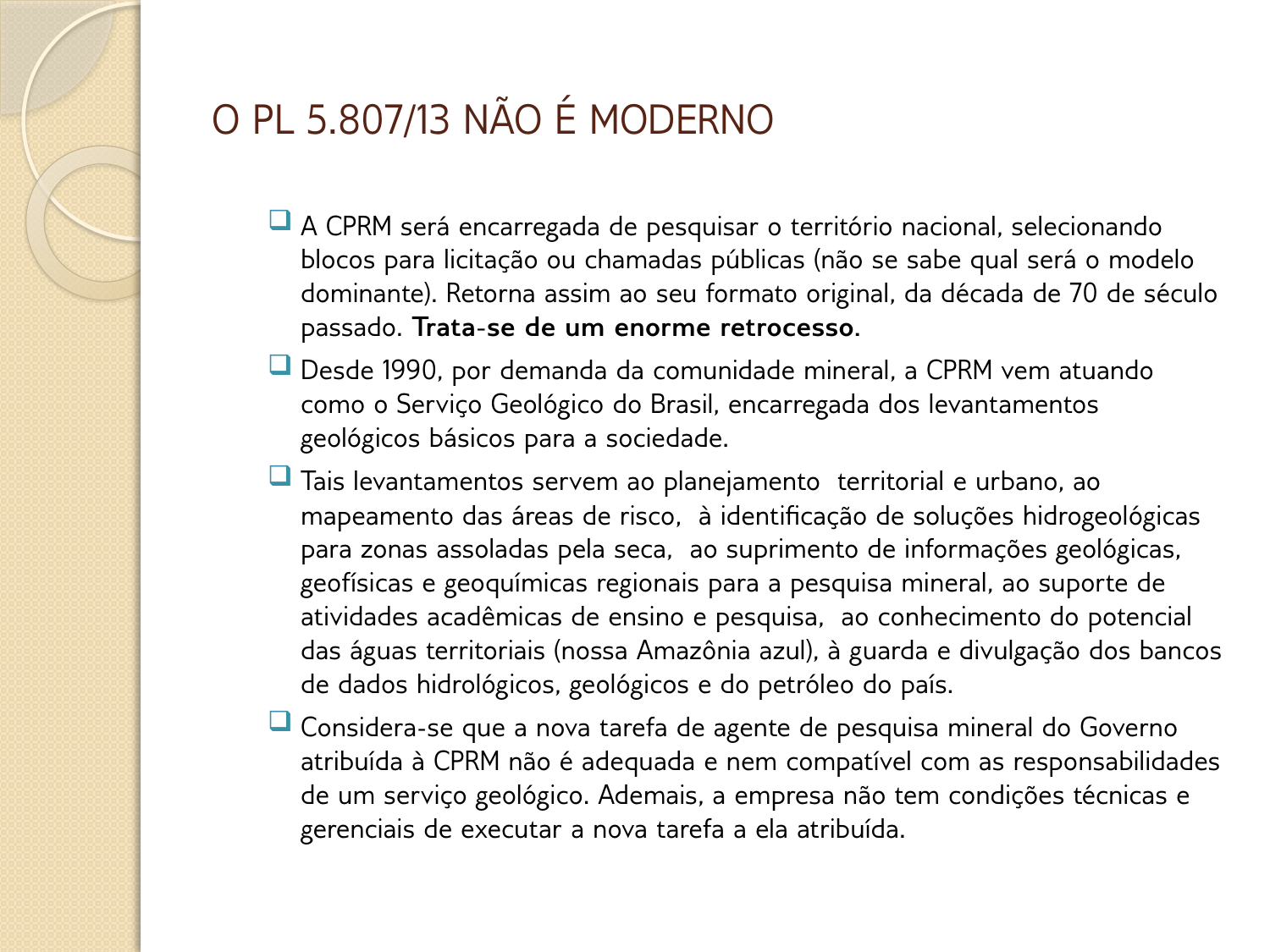

# O PL 5.807/13 NÃO É MODERNO
A CPRM será encarregada de pesquisar o território nacional, selecionando blocos para licitação ou chamadas públicas (não se sabe qual será o modelo dominante). Retorna assim ao seu formato original, da década de 70 de século passado. Trata-se de um enorme retrocesso.
Desde 1990, por demanda da comunidade mineral, a CPRM vem atuando como o Serviço Geológico do Brasil, encarregada dos levantamentos geológicos básicos para a sociedade.
Tais levantamentos servem ao planejamento  territorial e urbano, ao mapeamento das áreas de risco,  à identificação de soluções hidrogeológicas para zonas assoladas pela seca,  ao suprimento de informações geológicas, geofísicas e geoquímicas regionais para a pesquisa mineral, ao suporte de atividades acadêmicas de ensino e pesquisa,  ao conhecimento do potencial das águas territoriais (nossa Amazônia azul), à guarda e divulgação dos bancos de dados hidrológicos, geológicos e do petróleo do país.
Considera-se que a nova tarefa de agente de pesquisa mineral do Governo atribuída à CPRM não é adequada e nem compatível com as responsabilidades de um serviço geológico. Ademais, a empresa não tem condições técnicas e gerenciais de executar a nova tarefa a ela atribuída.